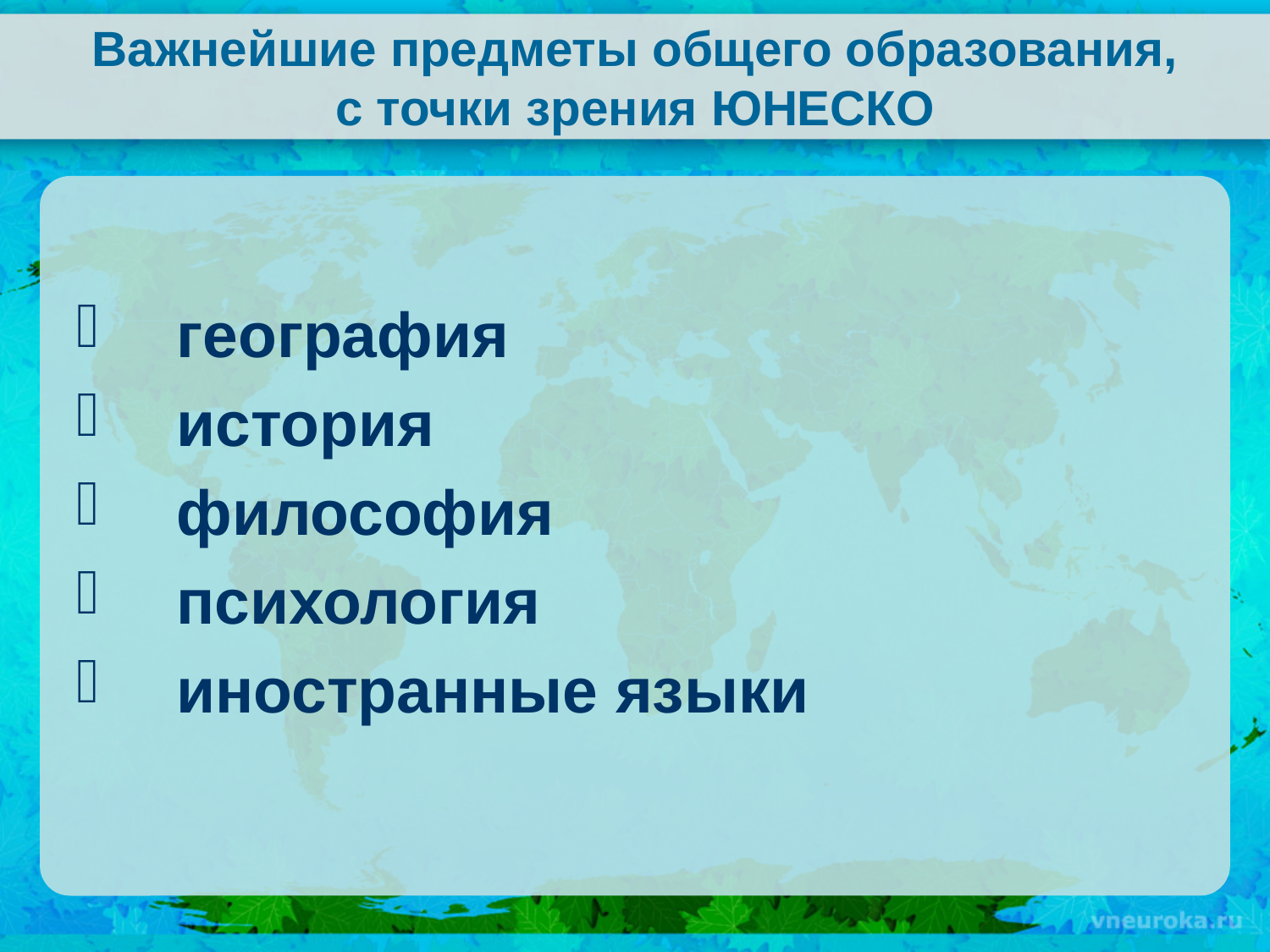

# Важнейшие предметы общего образования, с точки зрения ЮНЕСКО
   география
   история
   философия
   психология
   иностранные языки